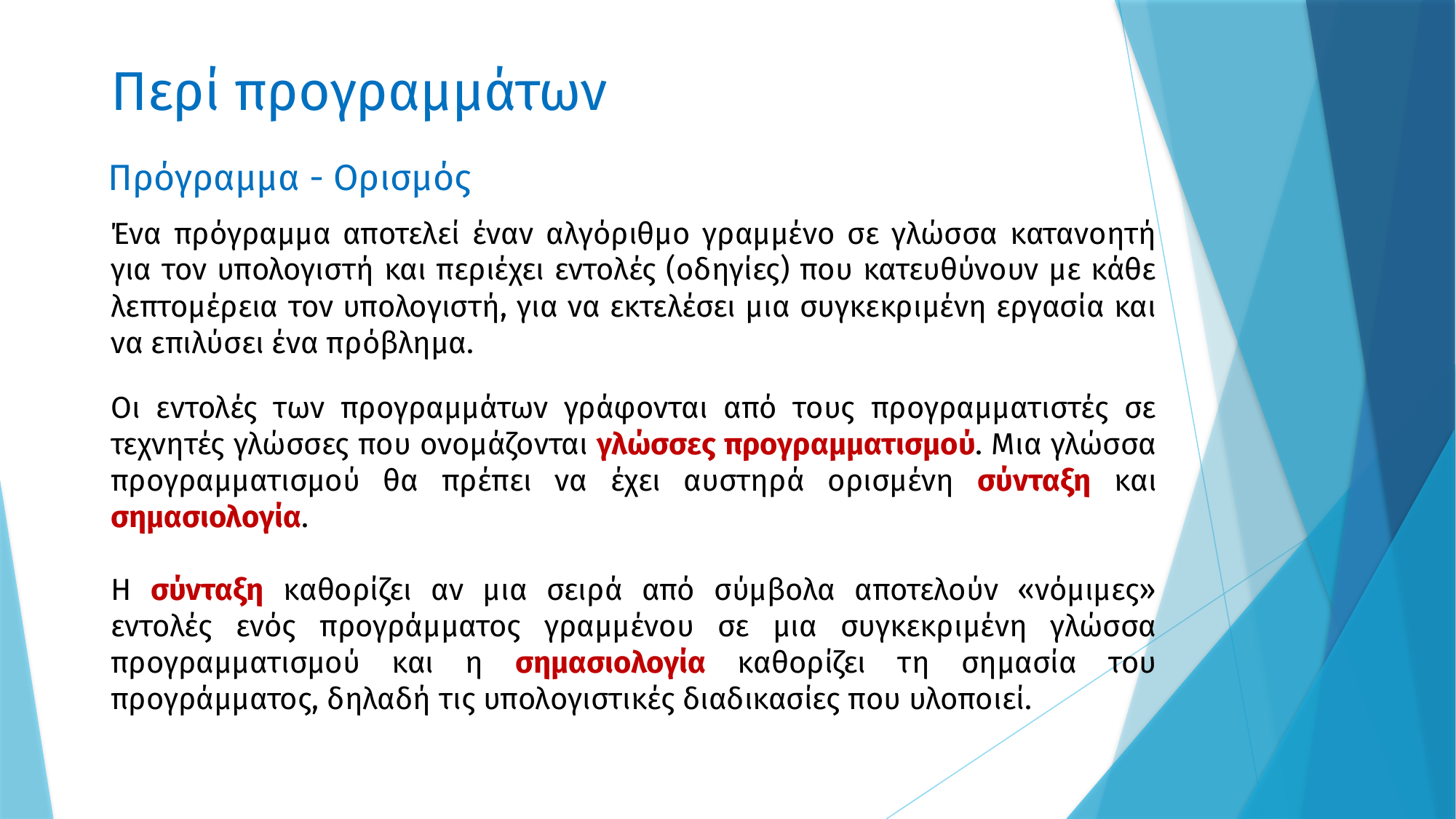

# Περί προγραμμάτων
Πρόγραμμα - Ορισμός
Ένα πρόγραμμα αποτελεί έναν αλγόριθμο γραμμένο σε γλώσσα κατανοητή για τον υπολογιστή και περιέχει εντολές (οδηγίες) που κατευθύνουν με κάθε λεπτομέρεια τον υπολογιστή, για να εκτελέσει μια συγκεκριμένη εργασία και να επιλύσει ένα πρόβλημα.
Οι εντολές των προγραμμάτων γράφονται από τους προγραμματιστές σε τεχνητές γλώσσες που ονομάζονται γλώσσες προγραμματισμού. Μια γλώσσα προγραμματισμού θα πρέπει να έχει αυστηρά ορισμένη σύνταξη και σημασιολογία.

Η σύνταξη καθορίζει αν μια σειρά από σύμβολα αποτελούν «νόμιμες» εντολές ενός προγράμματος γραμμένου σε μια συγκεκριμένη γλώσσα προγραμματισμού και η σημασιολογία καθορίζει τη σημασία του προγράμματος, δηλαδή τις υπολογιστικές διαδικασίες που υλοποιεί.